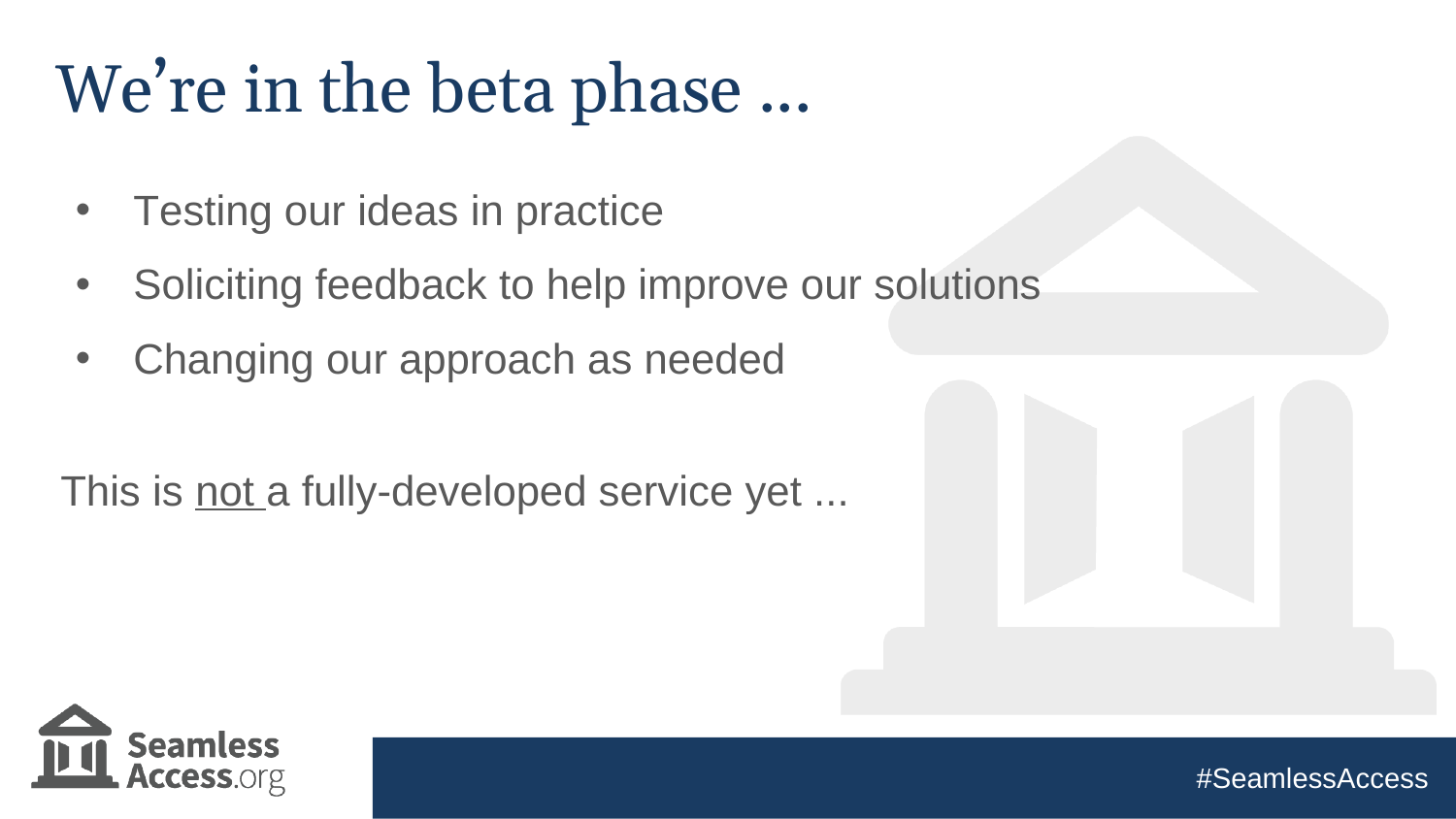

# We’re in the beta phase ...
Testing our ideas in practice
Soliciting feedback to help improve our solutions
Changing our approach as needed

This is not a fully-developed service yet ...
#SeamlessAccess